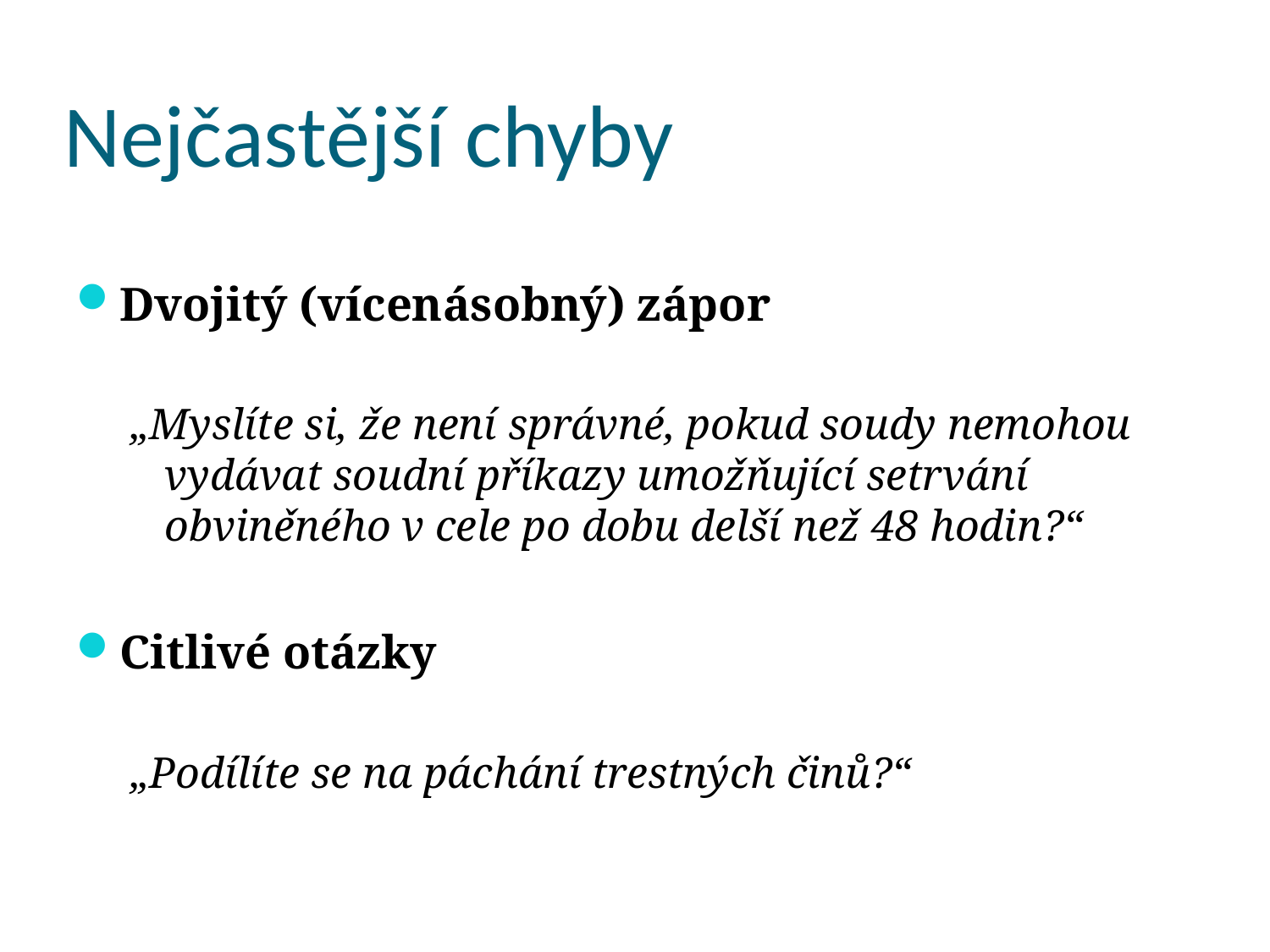

# Nejčastější chyby
Dvojitý (vícenásobný) zápor

„Myslíte si, že není správné, pokud soudy nemohou vydávat soudní příkazy umožňující setrvání obviněného v cele po dobu delší než 48 hodin?“

Citlivé otázky

„Podílíte se na páchání trestných činů?“